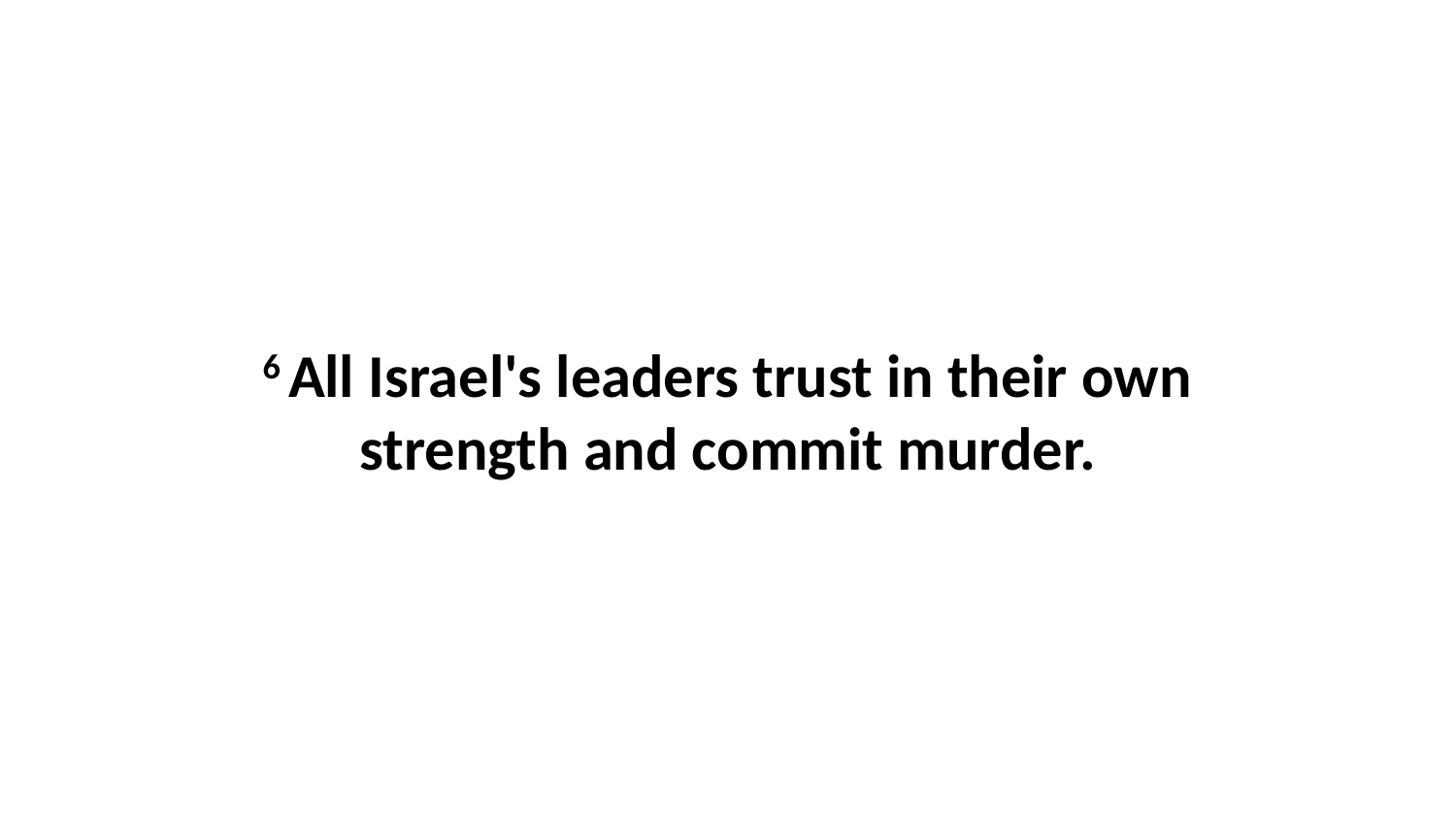

6 All Israel's leaders trust in their own strength and commit murder.